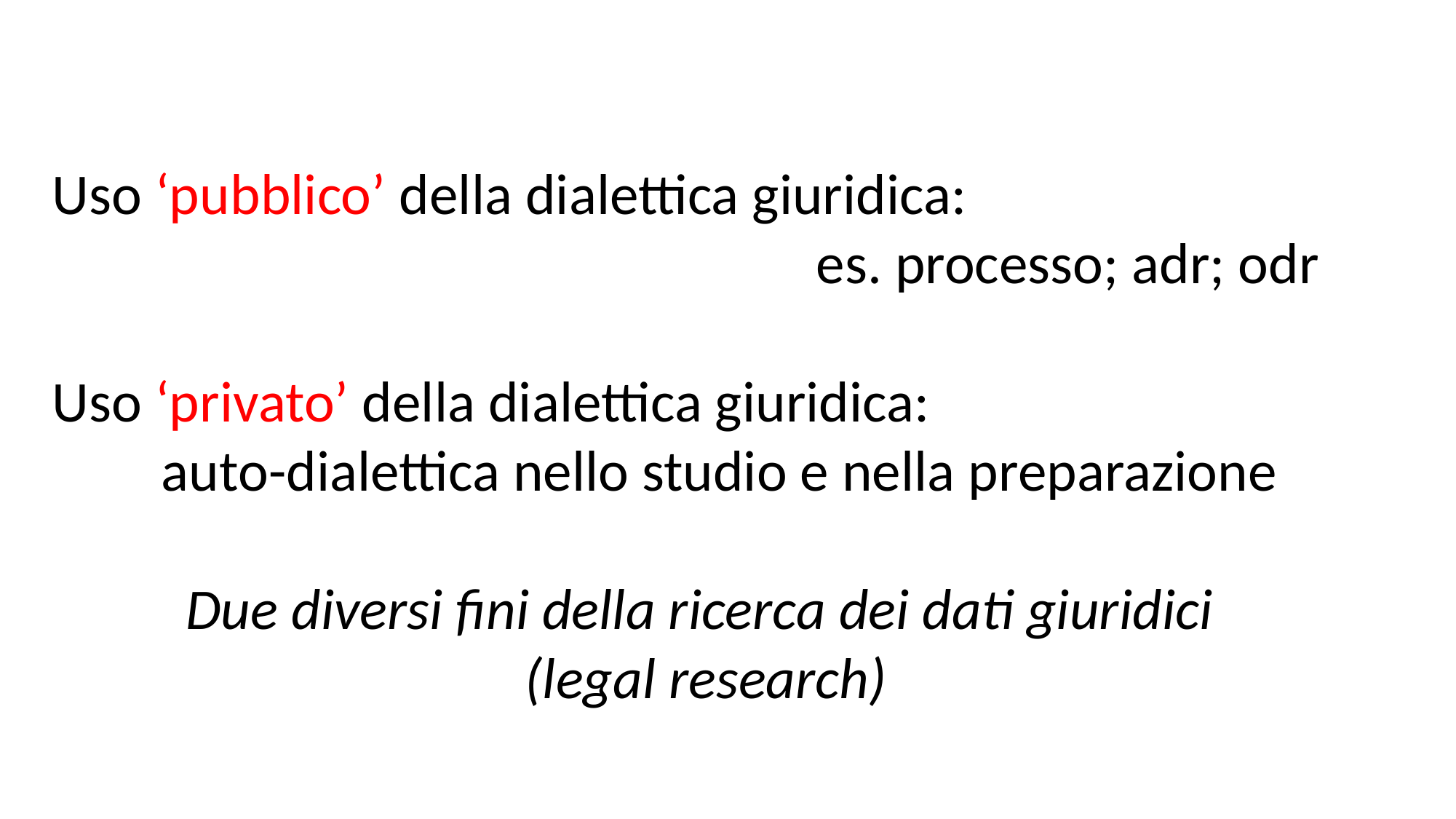

Uso ‘pubblico’ della dialettica giuridica:
							es. processo; adr; odr

Uso ‘privato’ della dialettica giuridica:
	auto-dialettica nello studio e nella preparazione

Due diversi fini della ricerca dei dati giuridici
(legal research)